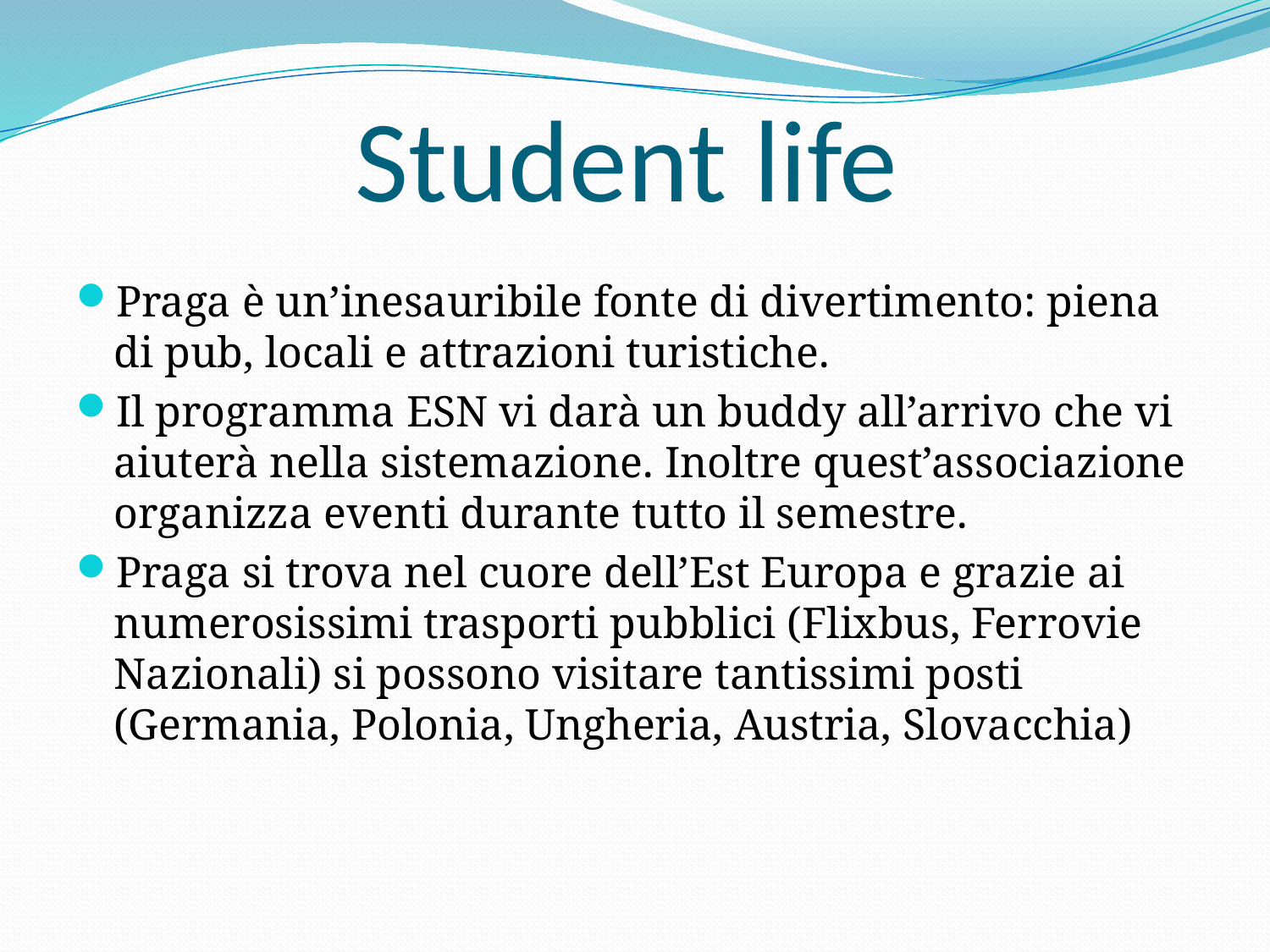

# Student life
Praga è un’inesauribile fonte di divertimento: piena di pub, locali e attrazioni turistiche.
Il programma ESN vi darà un buddy all’arrivo che vi aiuterà nella sistemazione. Inoltre quest’associazione organizza eventi durante tutto il semestre.
Praga si trova nel cuore dell’Est Europa e grazie ai numerosissimi trasporti pubblici (Flixbus, Ferrovie Nazionali) si possono visitare tantissimi posti (Germania, Polonia, Ungheria, Austria, Slovacchia)